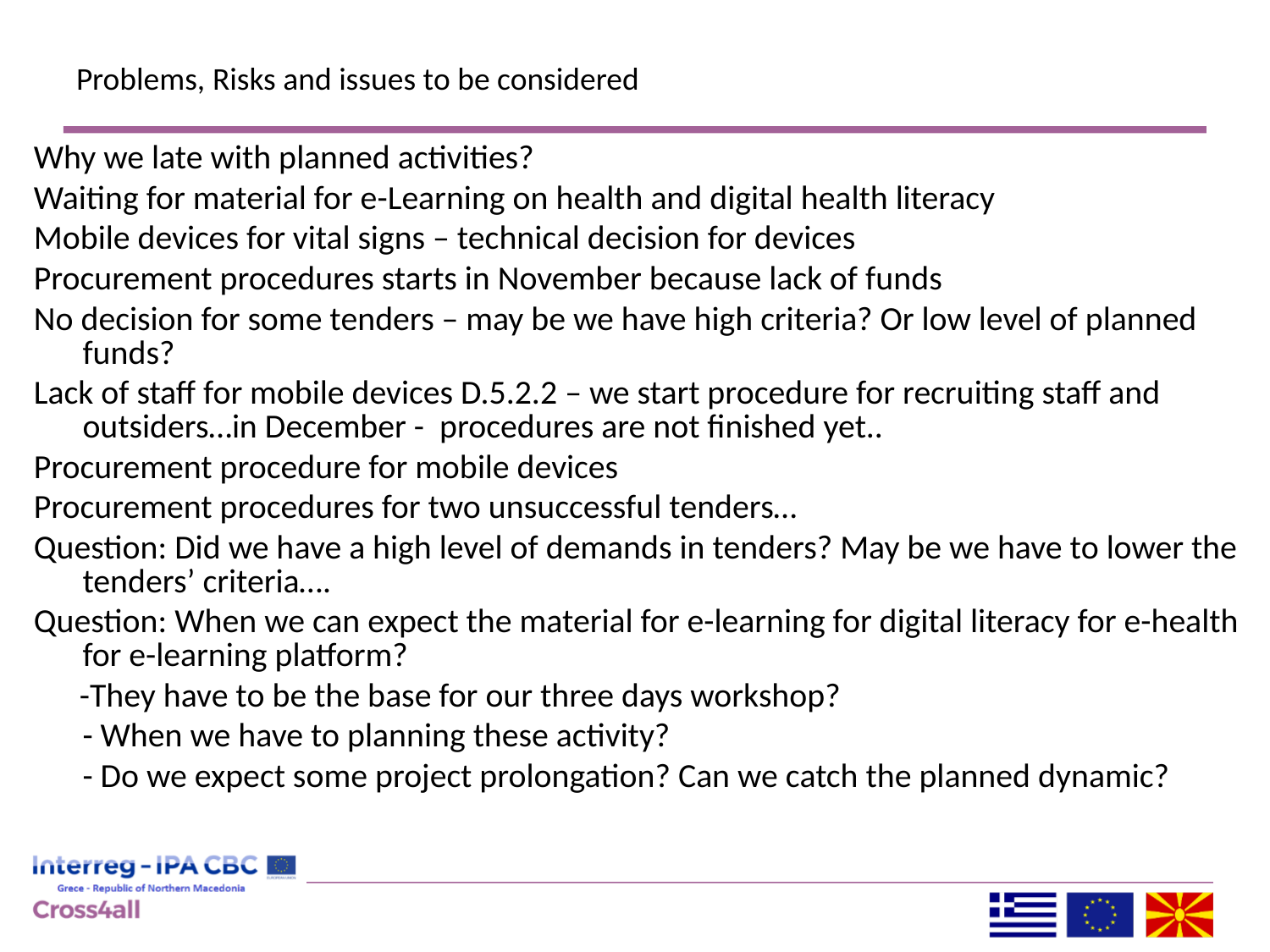

# Problems, Risks and issues to be considered
Why we late with planned activities?
Waiting for material for e-Learning on health and digital health literacy
Mobile devices for vital signs – technical decision for devices
Procurement procedures starts in November because lack of funds
No decision for some tenders – may be we have high criteria? Or low level of planned funds?
Lack of staff for mobile devices D.5.2.2 – we start procedure for recruiting staff and outsiders…in December -  procedures are not finished yet..
Procurement procedure for mobile devices
Procurement procedures for two unsuccessful tenders…
Question: Did we have a high level of demands in tenders? May be we have to lower the tenders’ criteria….
Question: When we can expect the material for e-learning for digital literacy for e-health for e-learning platform?
      -They have to be the base for our three days workshop?
	- When we have to planning these activity?
	- Do we expect some project prolongation? Can we catch the planned dynamic?